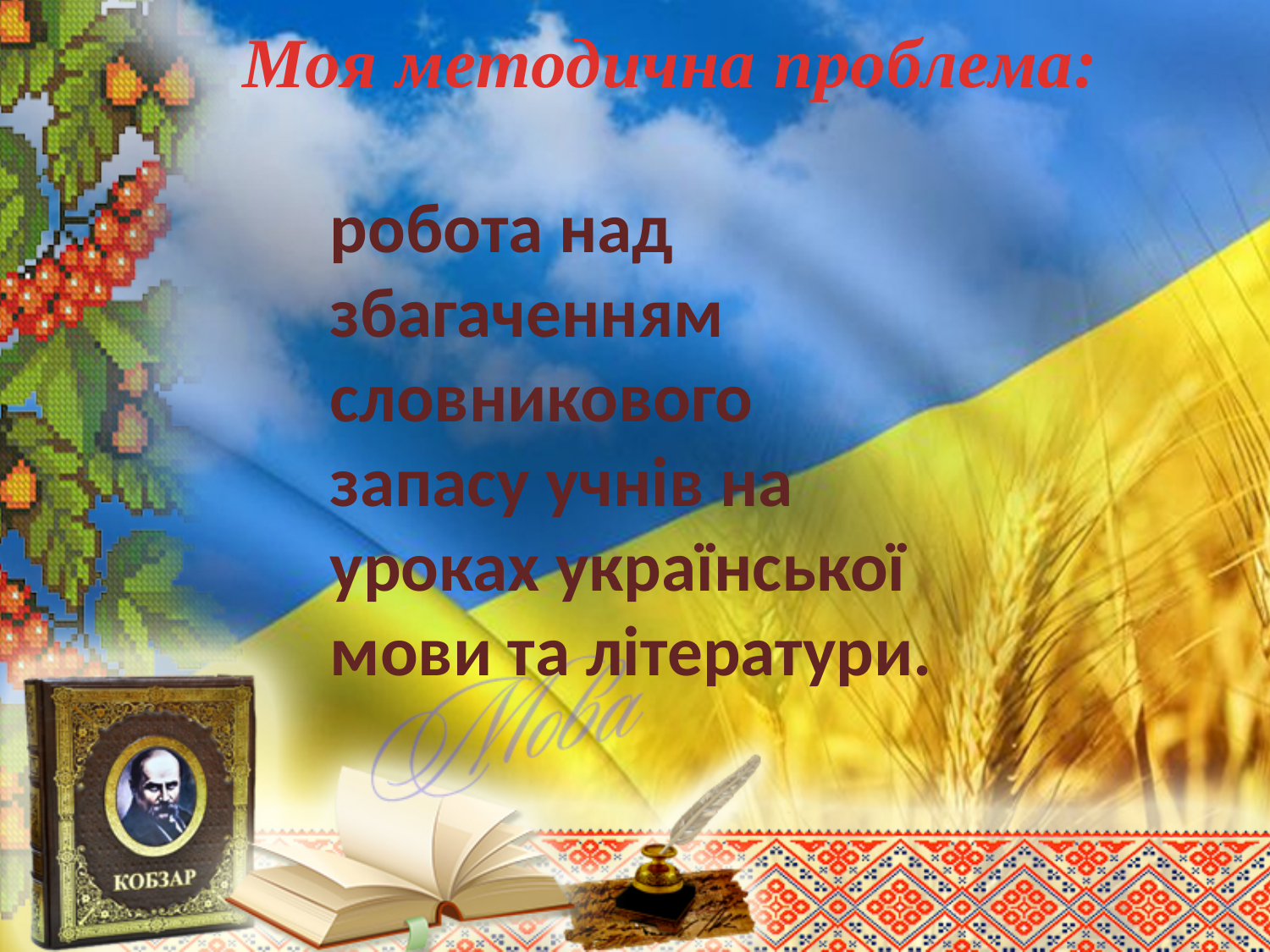

Моя методична проблема:

робота над збагаченням словникового запасу учнів на уроках української мови та літератури.